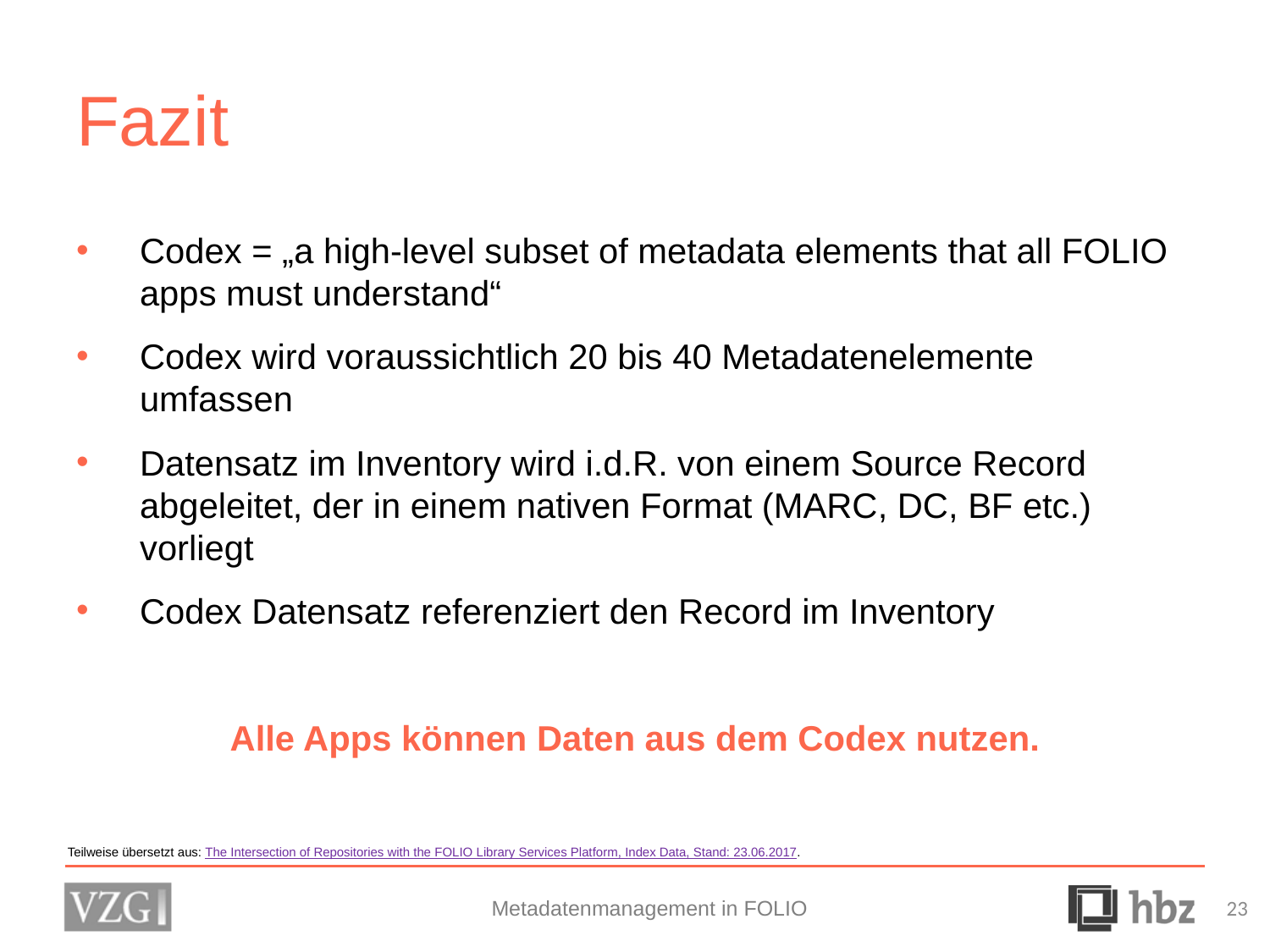

# Fazit
Codex = „a high-level subset of metadata elements that all FOLIO apps must understand“
Codex wird voraussichtlich 20 bis 40 Metadatenelemente umfassen
Datensatz im Inventory wird i.d.R. von einem Source Record abgeleitet, der in einem nativen Format (MARC, DC, BF etc.) vorliegt
Codex Datensatz referenziert den Record im Inventory

Alle Apps können Daten aus dem Codex nutzen.

Teilweise übersetzt aus: The Intersection of Repositories with the FOLIO Library Services Platform, Index Data, Stand: 23.06.2017.
Metadatenmanagement in FOLIO
23